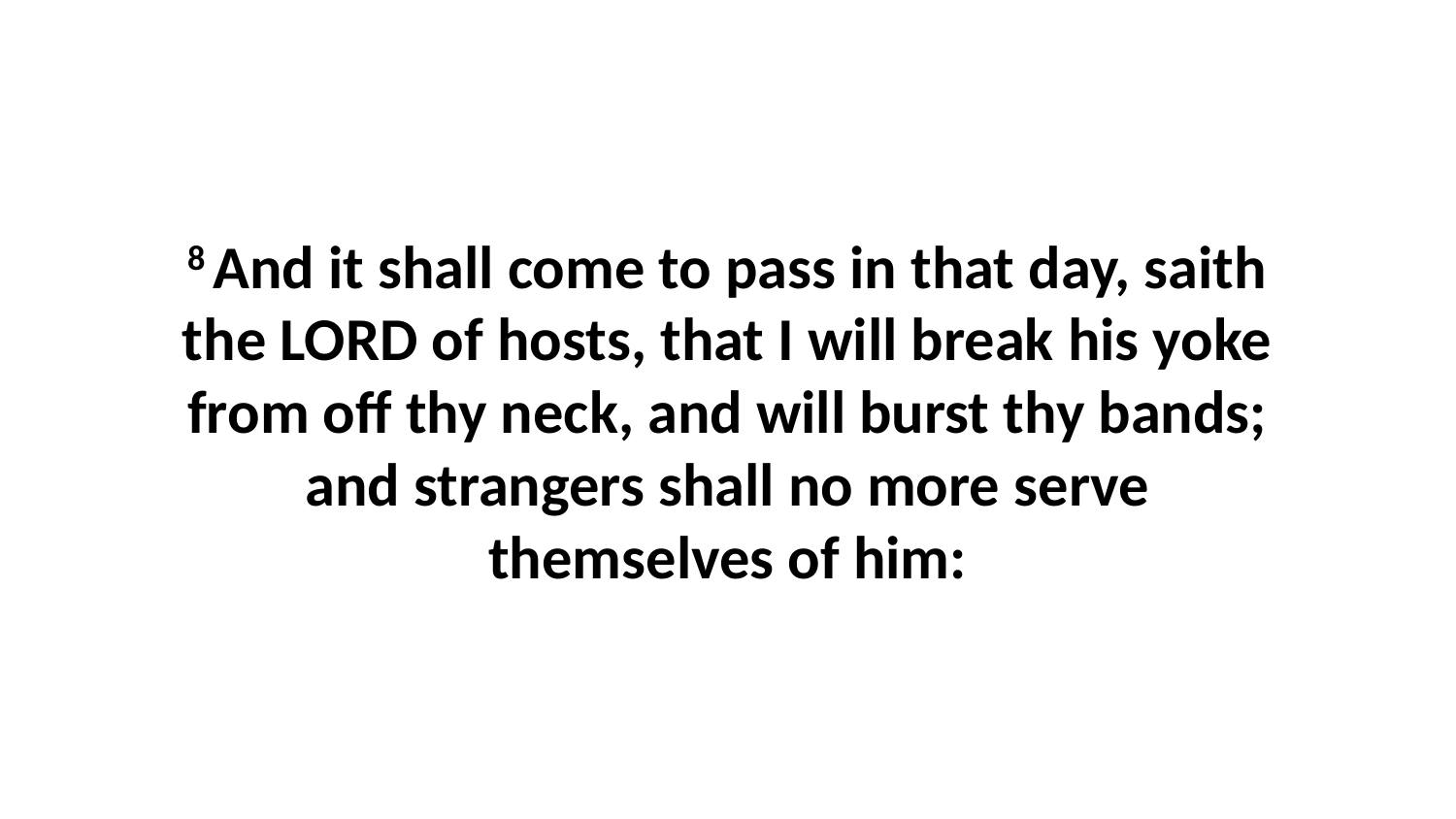

8 And it shall come to pass in that day, saith the LORD of hosts, that I will break his yoke from off thy neck, and will burst thy bands; and strangers shall no more serve themselves of him: